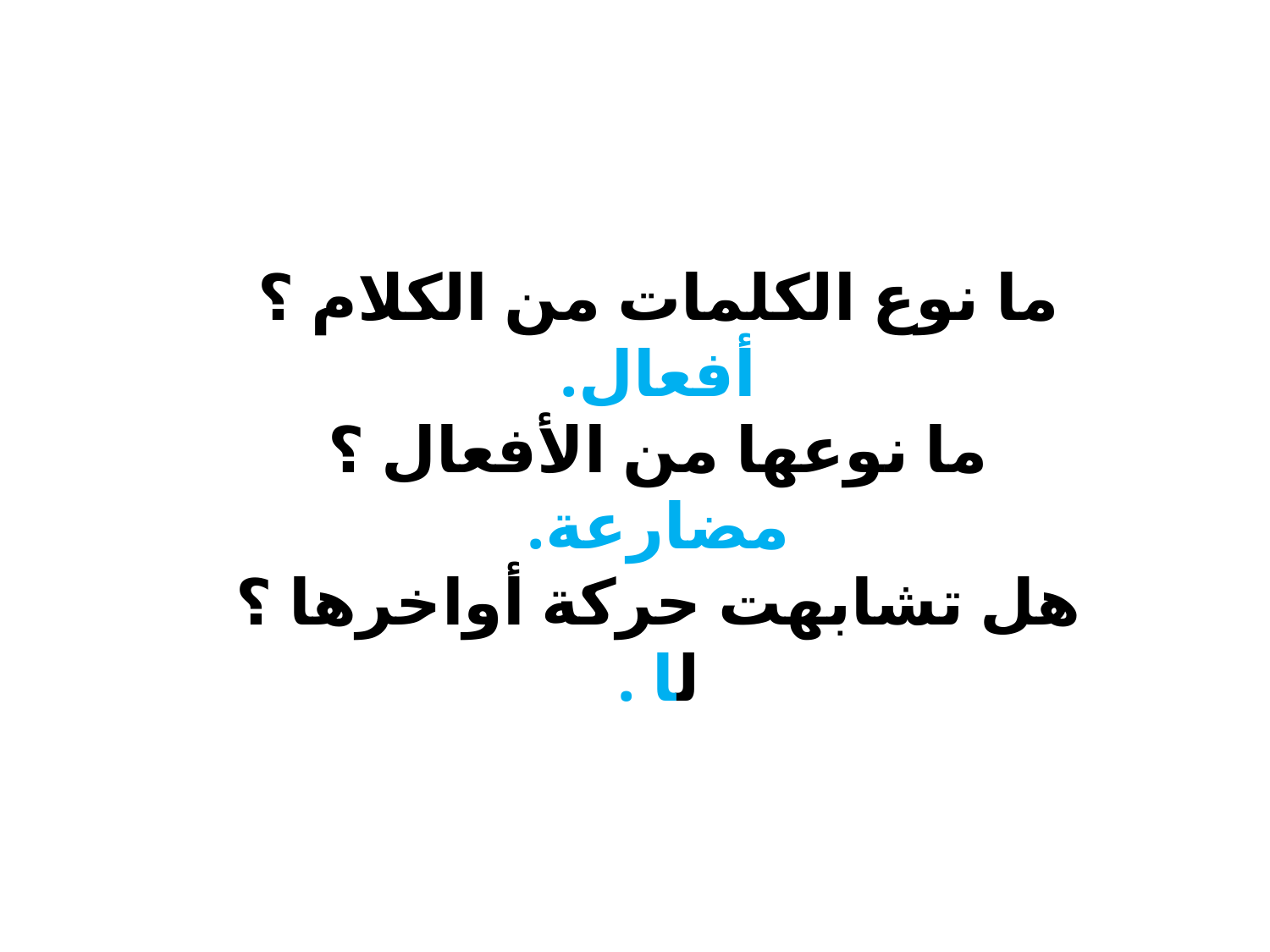

ما نوع الكلمات من الكلام ؟
أفعال.
ما نوعها من الأفعال ؟
مضارعة.
هل تشابهت حركة أواخرها ؟
لا .